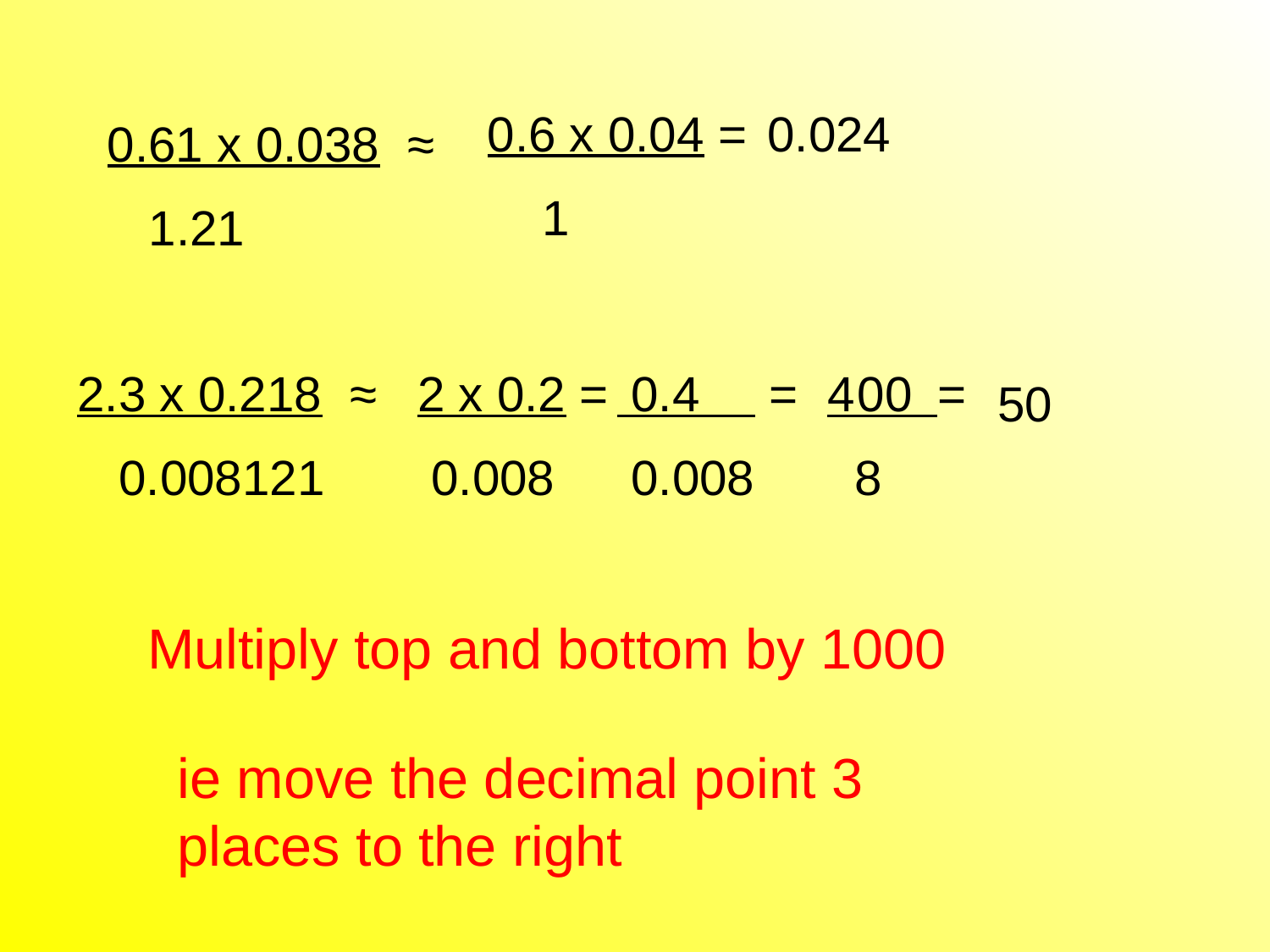

0.6 x 0.04 =
    1
0.024
0.61 x 0.038  ≈
   1.21
2.3 x 0.218  ≈
   0.008121
2 x 0.2 =
 0.008
 0.4     =
 0.008
4      =
  8
00
50
Multiply top and bottom by 1000
ie move the decimal point 3 places to the right